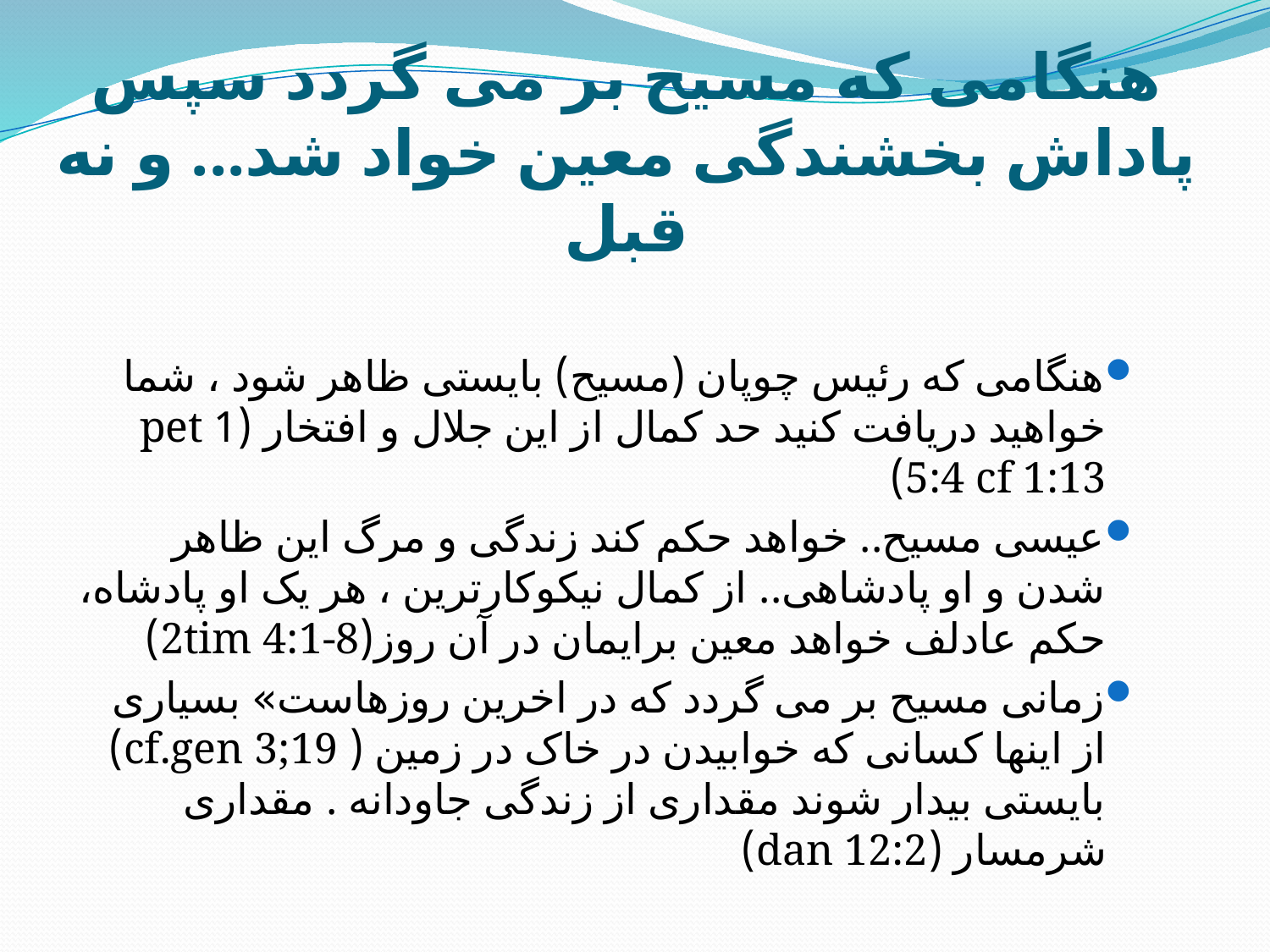

# هنگامی که مسیح بر می گردد سپس پاداش بخشندگی معین خواد شد... و نه قبل
هنگامی که رئیس چوپان (مسیح) بایستی ظاهر شود ، شما خواهید دریافت کنید حد کمال از این جلال و افتخار (1 pet 5:4 cf 1:13)
عیسی مسیح.. خواهد حکم کند زندگی و مرگ این ظاهر شدن و او پادشاهی.. از کمال نیکوکارترین ، هر یک او پادشاه، حکم عادلف خواهد معین برایمان در آن روز(2tim 4:1-8)
زمانی مسیح بر می گردد که در اخرین روزهاست» بسیاری از اینها کسانی که خوابیدن در خاک در زمین ( cf.gen 3;19) بایستی بیدار شوند مقداری از زندگی جاودانه . مقداری شرمسار (dan 12:2)